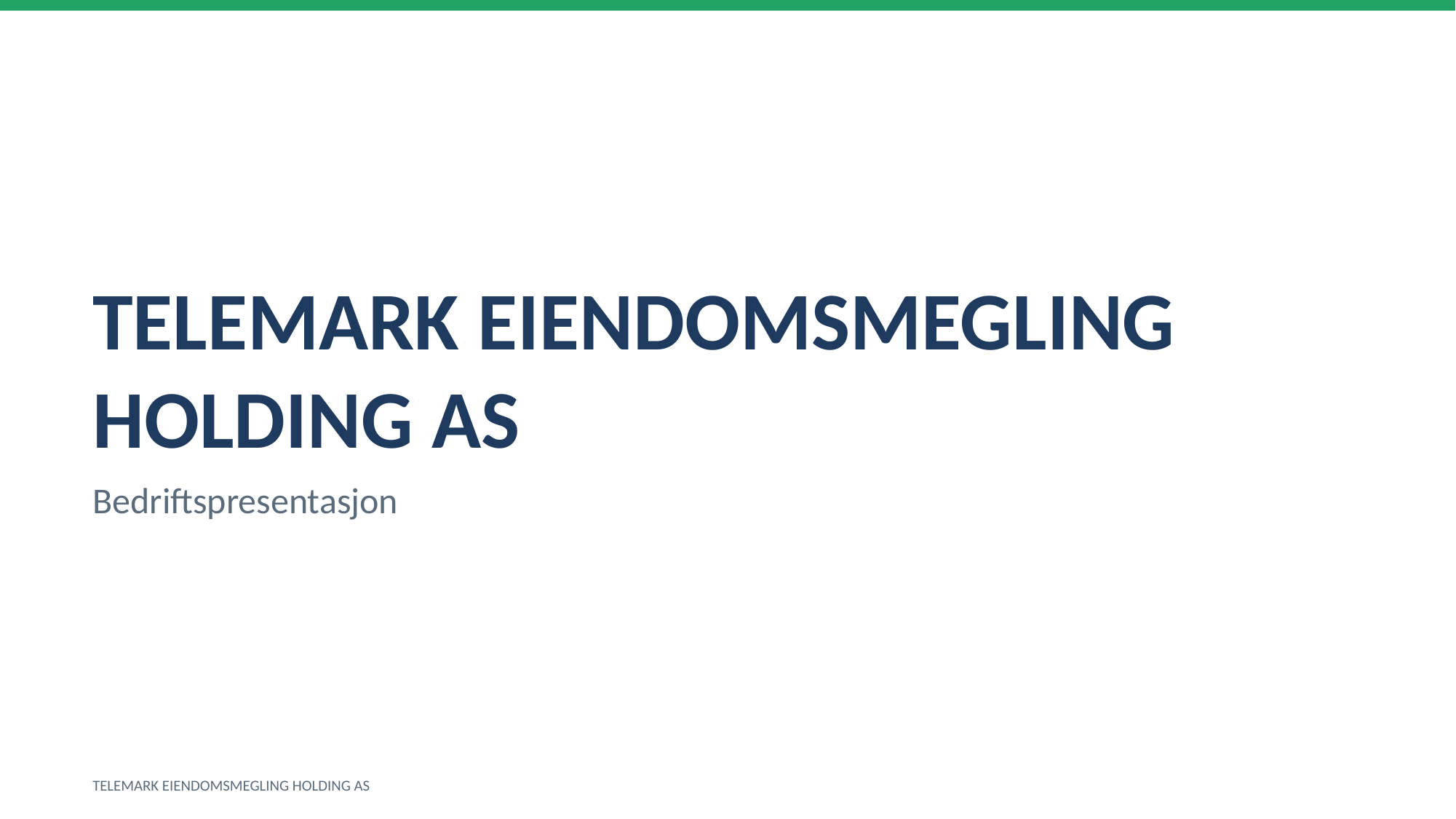

TELEMARK EIENDOMSMEGLING HOLDING AS
Bedriftspresentasjon
TELEMARK EIENDOMSMEGLING HOLDING AS